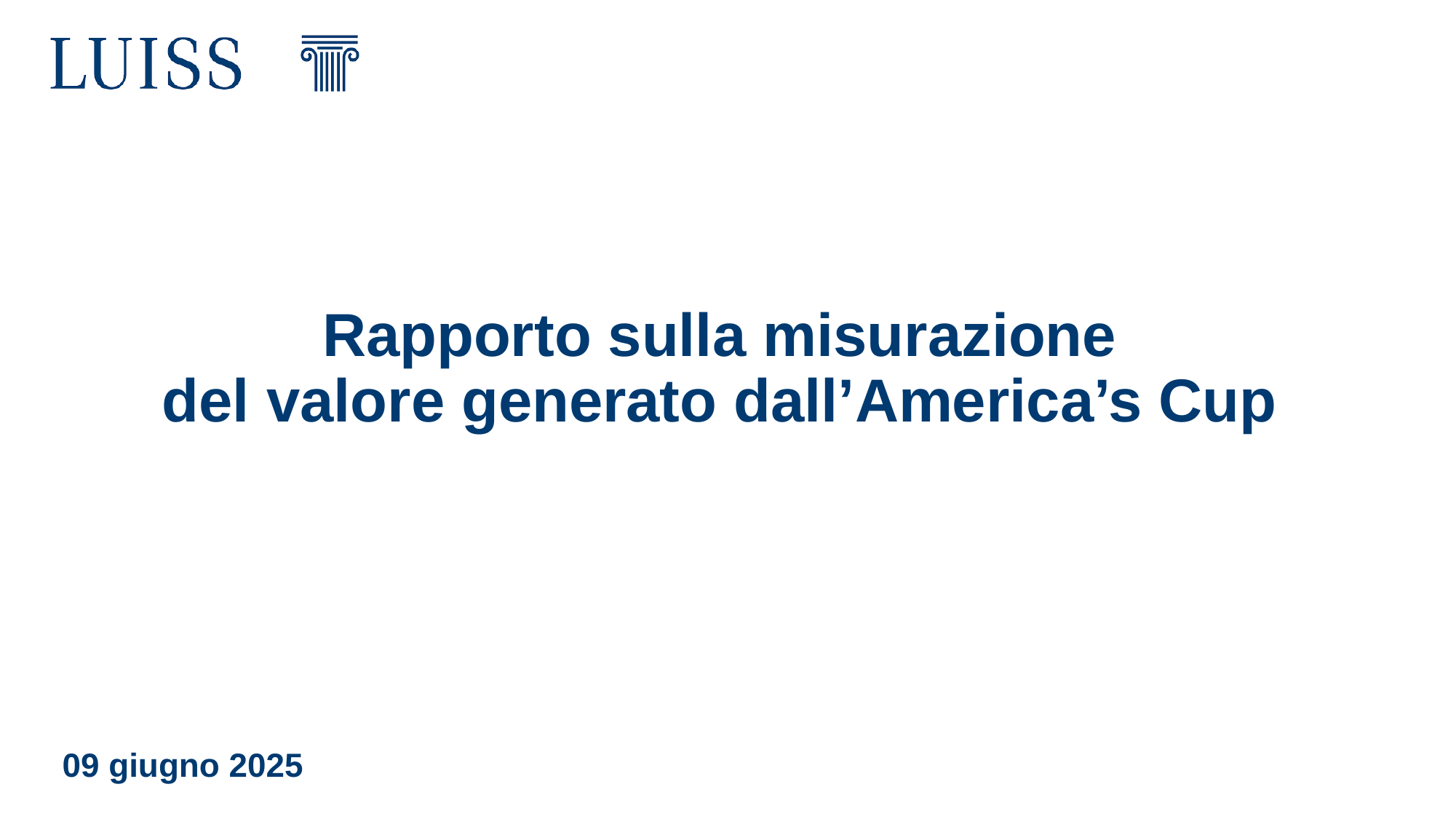

# Rapporto sulla misurazione del valore generato dall’America’s Cup
09 giugno 2025